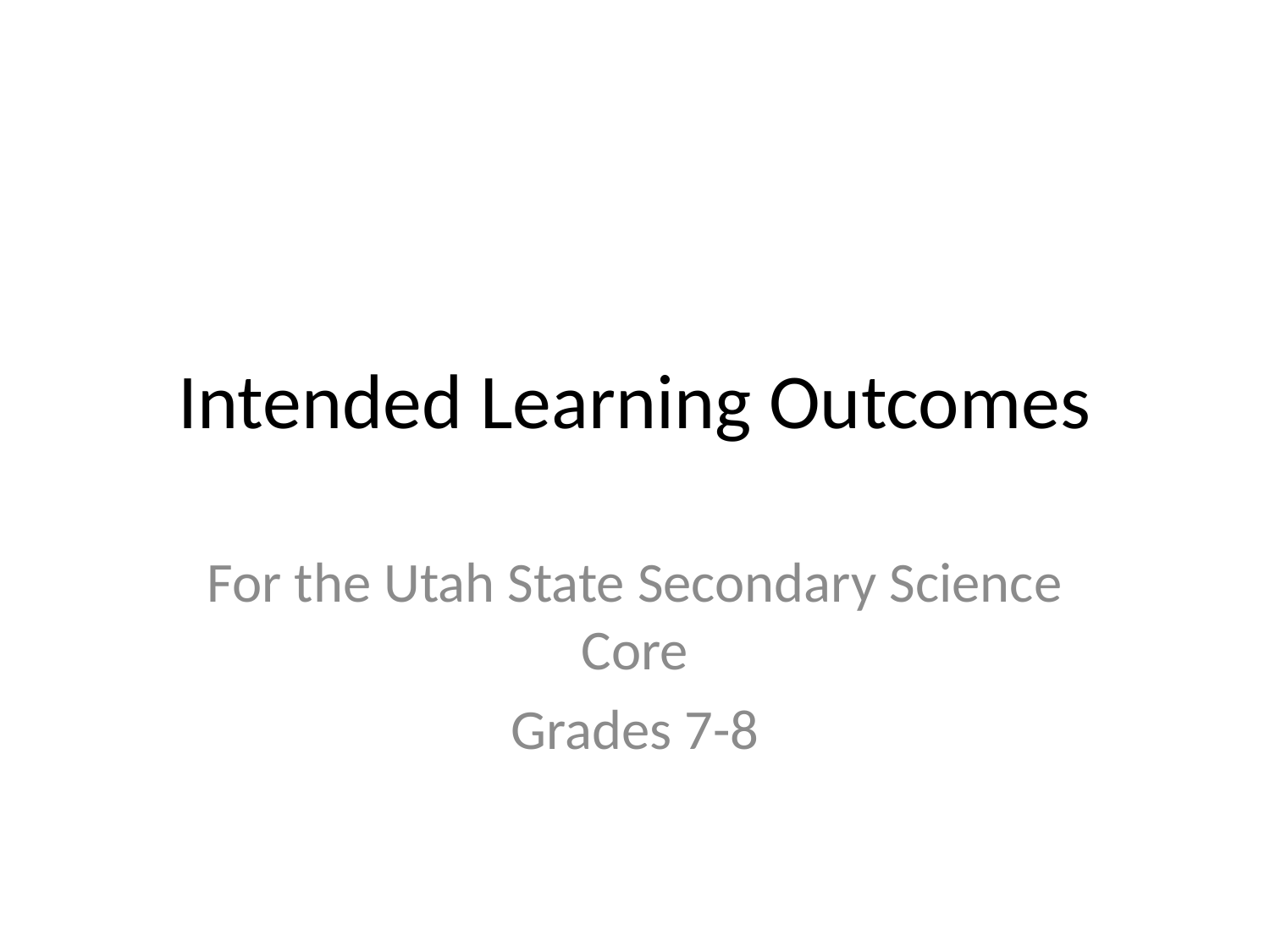

# Intended Learning Outcomes
For the Utah State Secondary Science Core
Grades 7-8